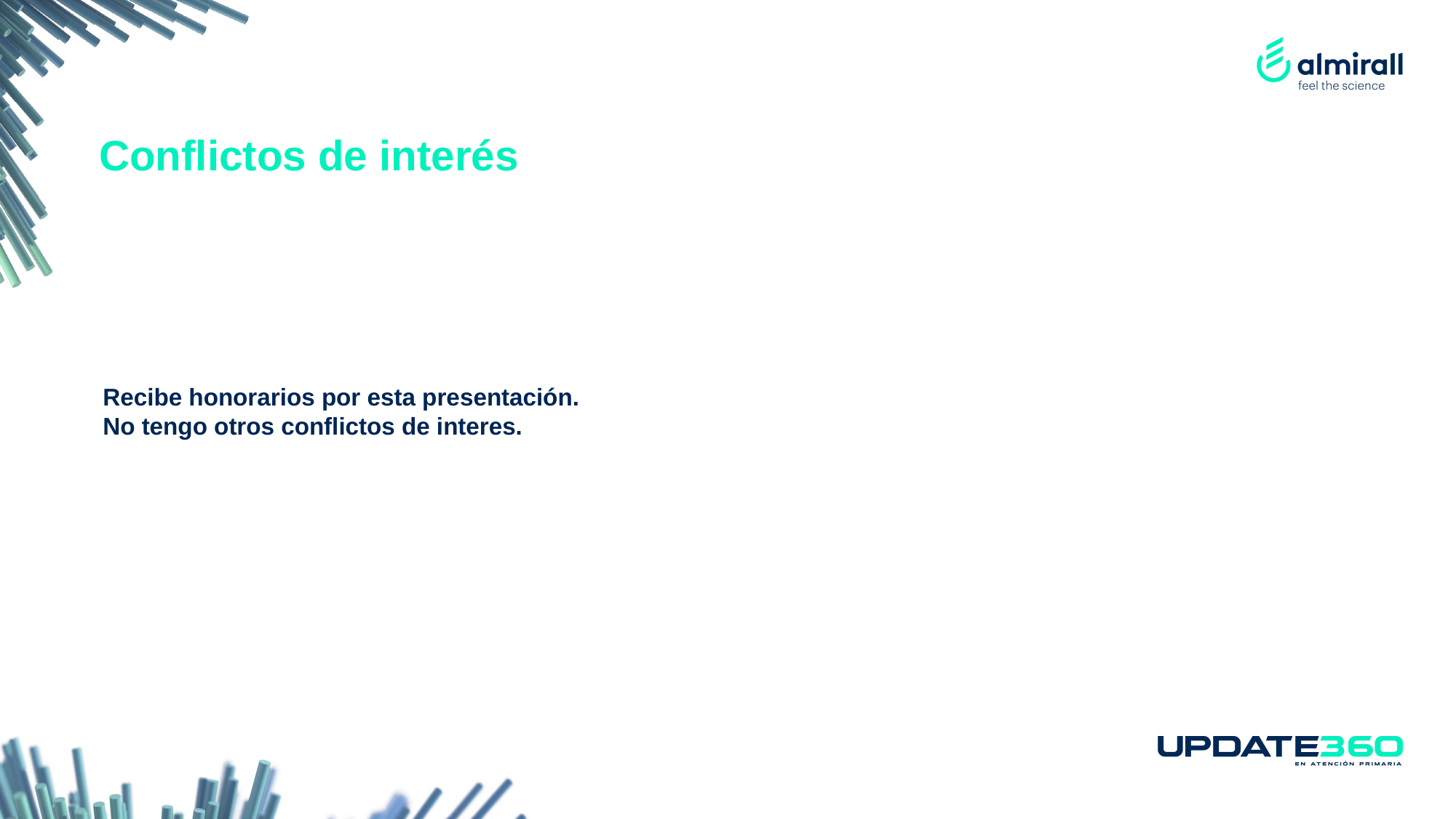

Conflictos de interés
Recibe honorarios por esta presentación.
No tengo otros conflictos de interes.